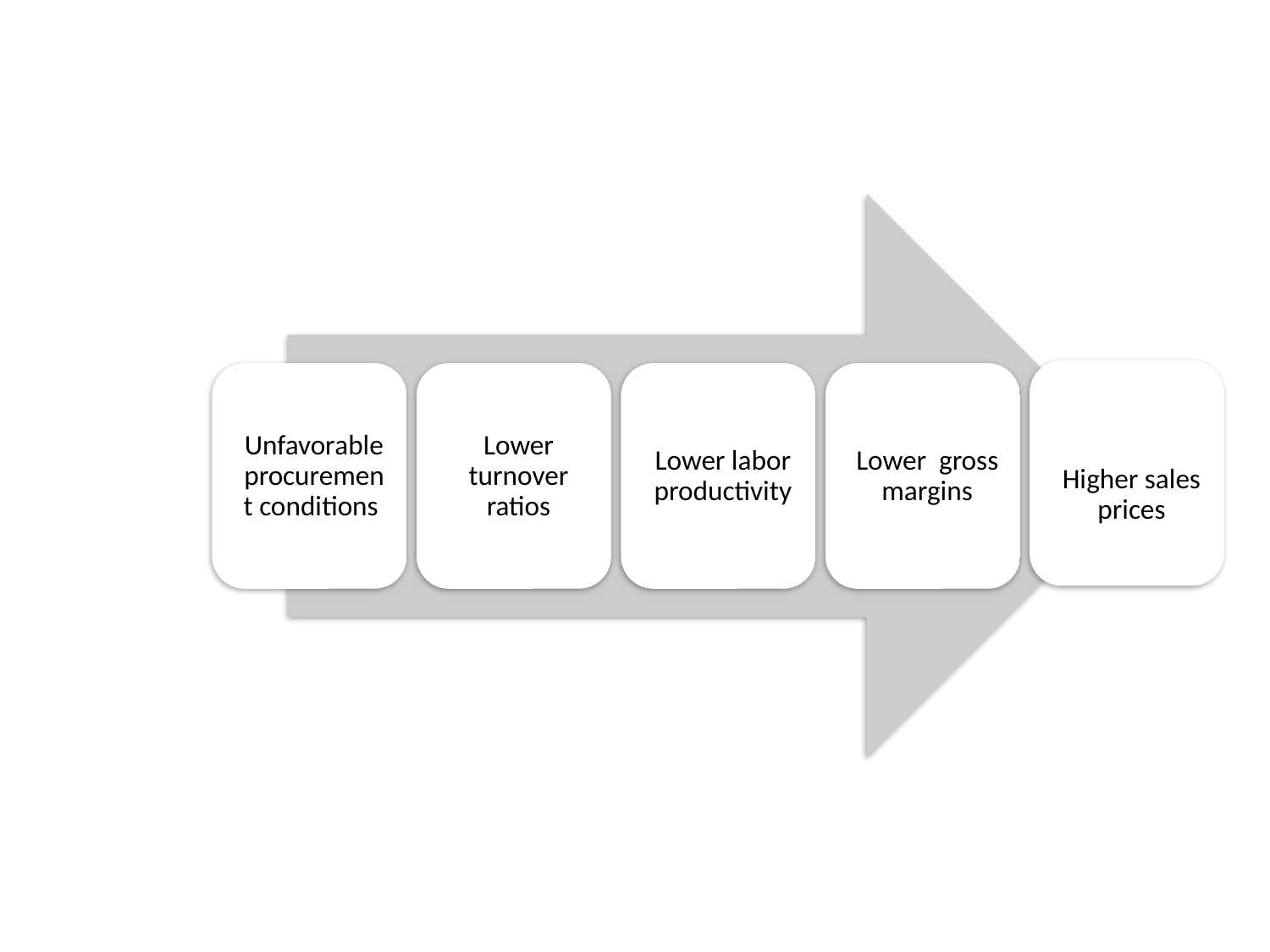

Unfavorable procurement conditions
Lower turnover ratios
Lower labor productivity
Lower  gross margins

Higher sales prices